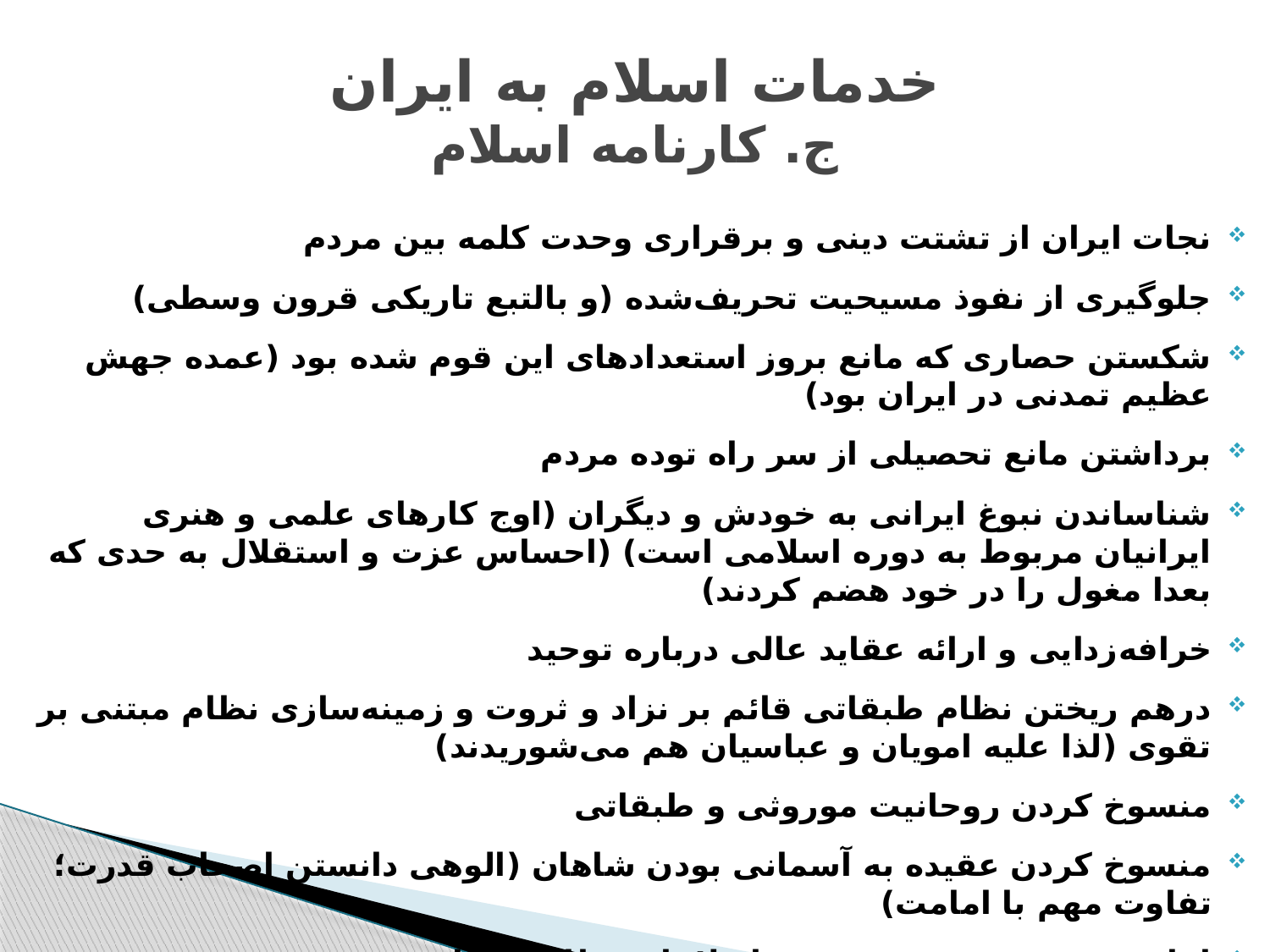

# خدمات اسلام به ایران ج. کارنامه اسلام

نجات ایران از تشتت دینی و برقراری وحدت کلمه بین مردم
جلوگیری از نفوذ مسیحیت تحریف‌شده (و بالتبع تاریکی قرون وسطی)
شکستن حصاری که مانع بروز استعدادهای این قوم شده بود (عمده جهش عظیم تمدنی در ایران بود)
برداشتن مانع تحصیلی از سر راه توده مردم
شناساندن نبوغ ایرانی به خودش و دیگران (اوج کارهای علمی و هنری ایرانیان مربوط به دوره اسلامی است) (احساس عزت و استقلال به حدی که بعدا مغول را در خود هضم کردند)
خرافه‌زدایی و ارائه عقاید عالی درباره توحید
درهم ریختن نظام طبقاتی قائم بر نزاد و ثروت و زمینه‌سازی نظام مبتنی بر تقوی (لذا علیه امویان و عباسیان هم می‌شوریدند)
منسوخ کردن روحانیت موروثی و طبقاتی
منسوخ کردن عقیده به آسمانی بودن شاهان (الوهی دانستن اصحاب قدرت؛‌ تفاوت مهم با امامت)
اعاده شخصیت حقوقی زن و اصلاحات نظام خانواده
حتی تاثیر مثبت در دین زرتشت (رها کردن ازدواج با محارم و حتی ثنویت)